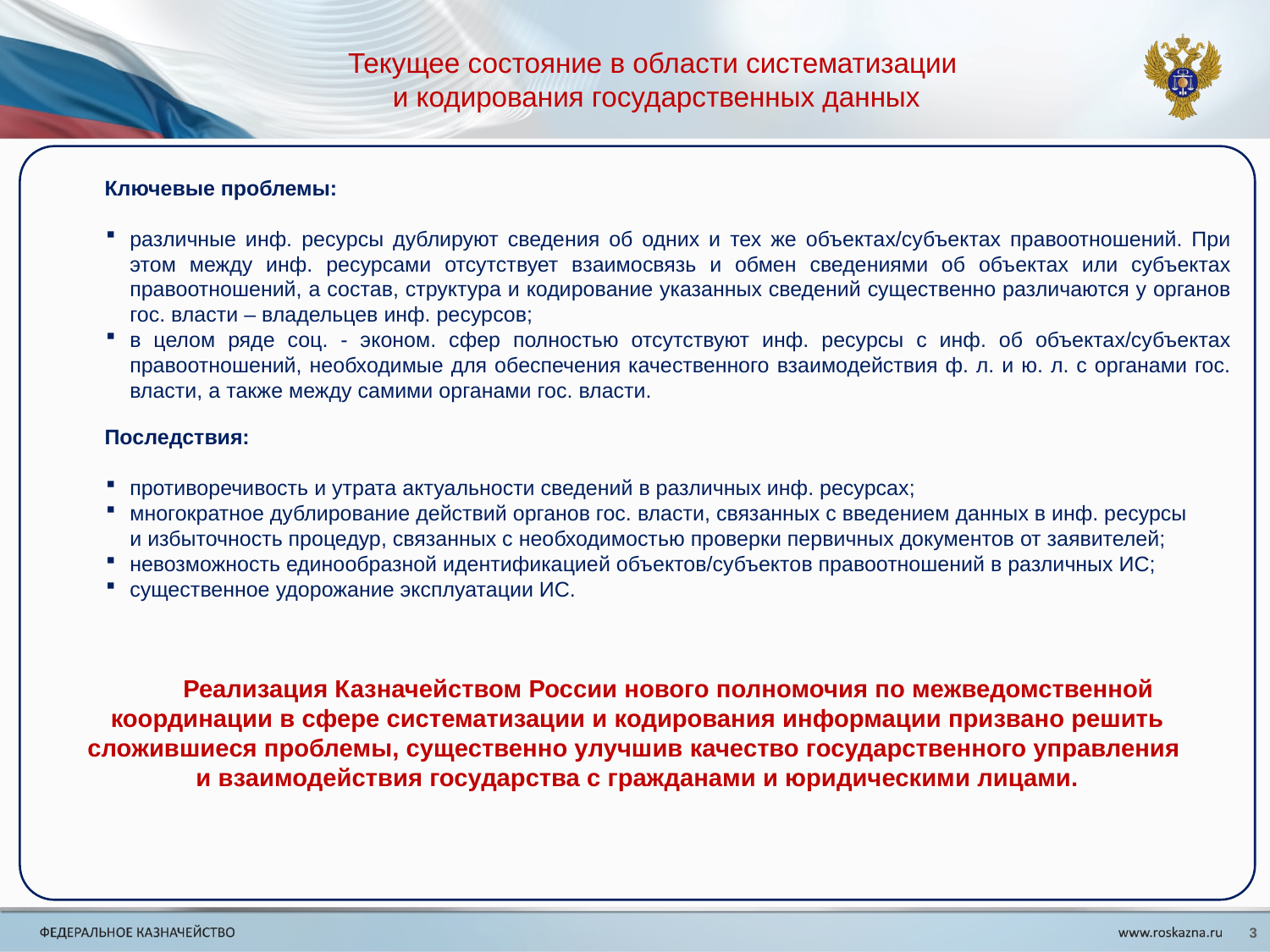

# Текущее состояние в области систематизации и кодирования государственных данных
Ключевые проблемы:

различные инф. ресурсы дублируют сведения об одних и тех же объектах/субъектах правоотношений. При этом между инф. ресурсами отсутствует взаимосвязь и обмен сведениями об объектах или субъектах правоотношений, а состав, структура и кодирование указанных сведений существенно различаются у органов гос. власти – владельцев инф. ресурсов;
в целом ряде соц. - эконом. сфер полностью отсутствуют инф. ресурсы с инф. об объектах/субъектах правоотношений, необходимые для обеспечения качественного взаимодействия ф. л. и ю. л. с органами гос. власти, а также между самими органами гос. власти.

Последствия:

противоречивость и утрата актуальности сведений в различных инф. ресурсах;
многократное дублирование действий органов гос. власти, связанных с введением данных в инф. ресурсы
и избыточность процедур, связанных с необходимостью проверки первичных документов от заявителей;
невозможность единообразной идентификацией объектов/субъектов правоотношений в различных ИС;
существенное удорожание эксплуатации ИС.

Реализация Казначейством России нового полномочия по межведомственной координации в сфере систематизации и кодирования информации призвано решить сложившиеся проблемы, существенно улучшив качество государственного управления
и взаимодействия государства с гражданами и юридическими лицами.

3